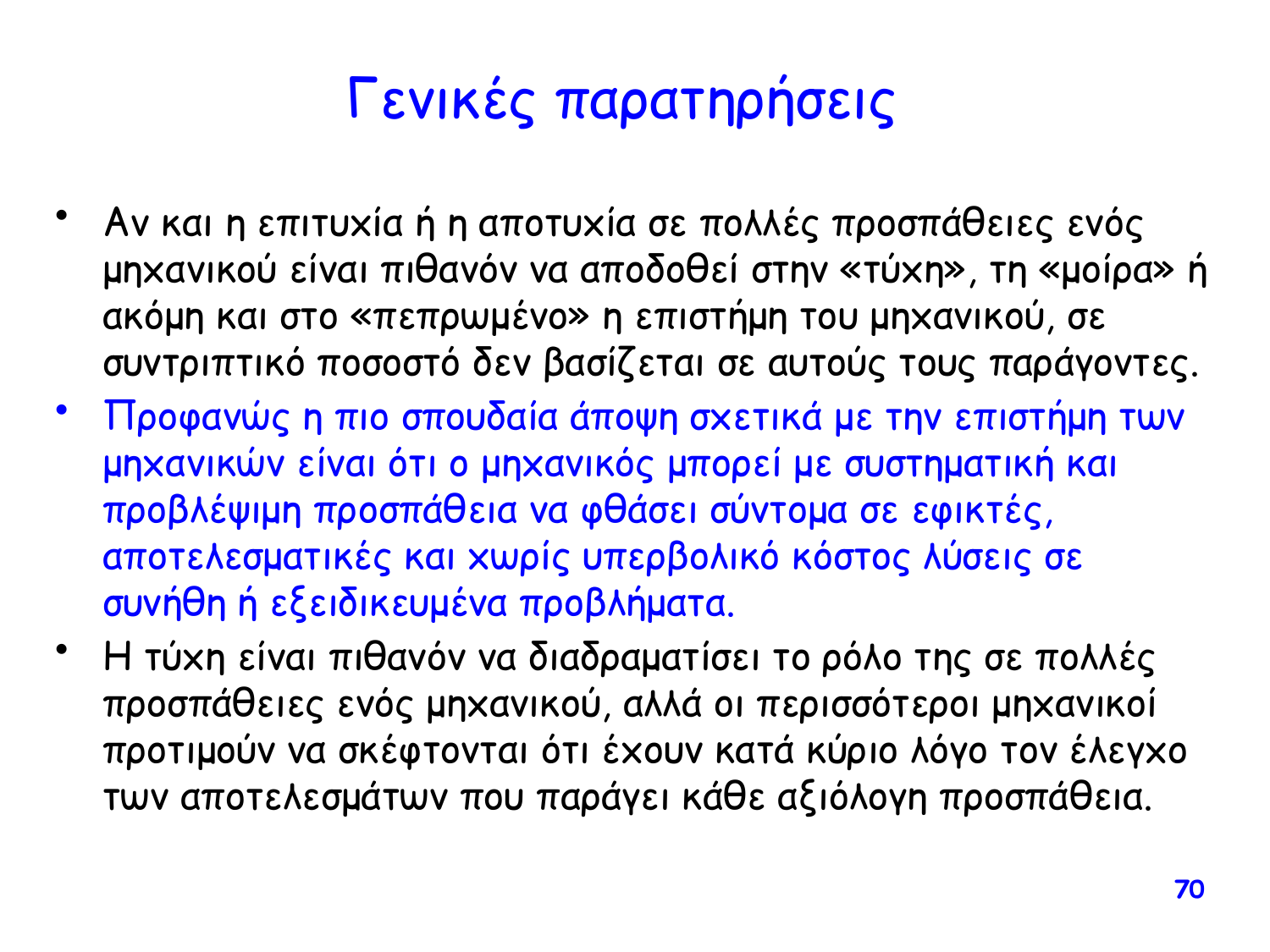

# Γενικές παρατηρήσεις
Αν και η επιτυχία ή η αποτυχία σε πολλές προσπάθειες ενός μηχανικού είναι πιθανόν να αποδοθεί στην «τύχη», τη «μοίρα» ή ακόμη και στο «πεπρωμένο» η επιστήμη του μηχανικού, σε συντριπτικό ποσοστό δεν βασίζεται σε αυτούς τους παράγοντες.
Προφανώς η πιο σπουδαία άποψη σχετικά με την επιστήμη των μηχανικών είναι ότι ο μηχανικός μπορεί με συστηματική και προβλέψιμη προσπάθεια να φθάσει σύντομα σε εφικτές, αποτελεσματικές και χωρίς υπερβολικό κόστος λύσεις σε συνήθη ή εξειδικευμένα προβλήματα.
Η τύχη είναι πιθανόν να διαδραματίσει το ρόλο της σε πολλές προσπάθειες ενός μηχανικού, αλλά οι περισσότεροι μηχανικοί  προτιμούν να σκέφτονται ότι έχουν κατά κύριο λόγο τον έλεγχο των αποτελεσμάτων που παράγει κάθε αξιόλογη προσπάθεια.
70